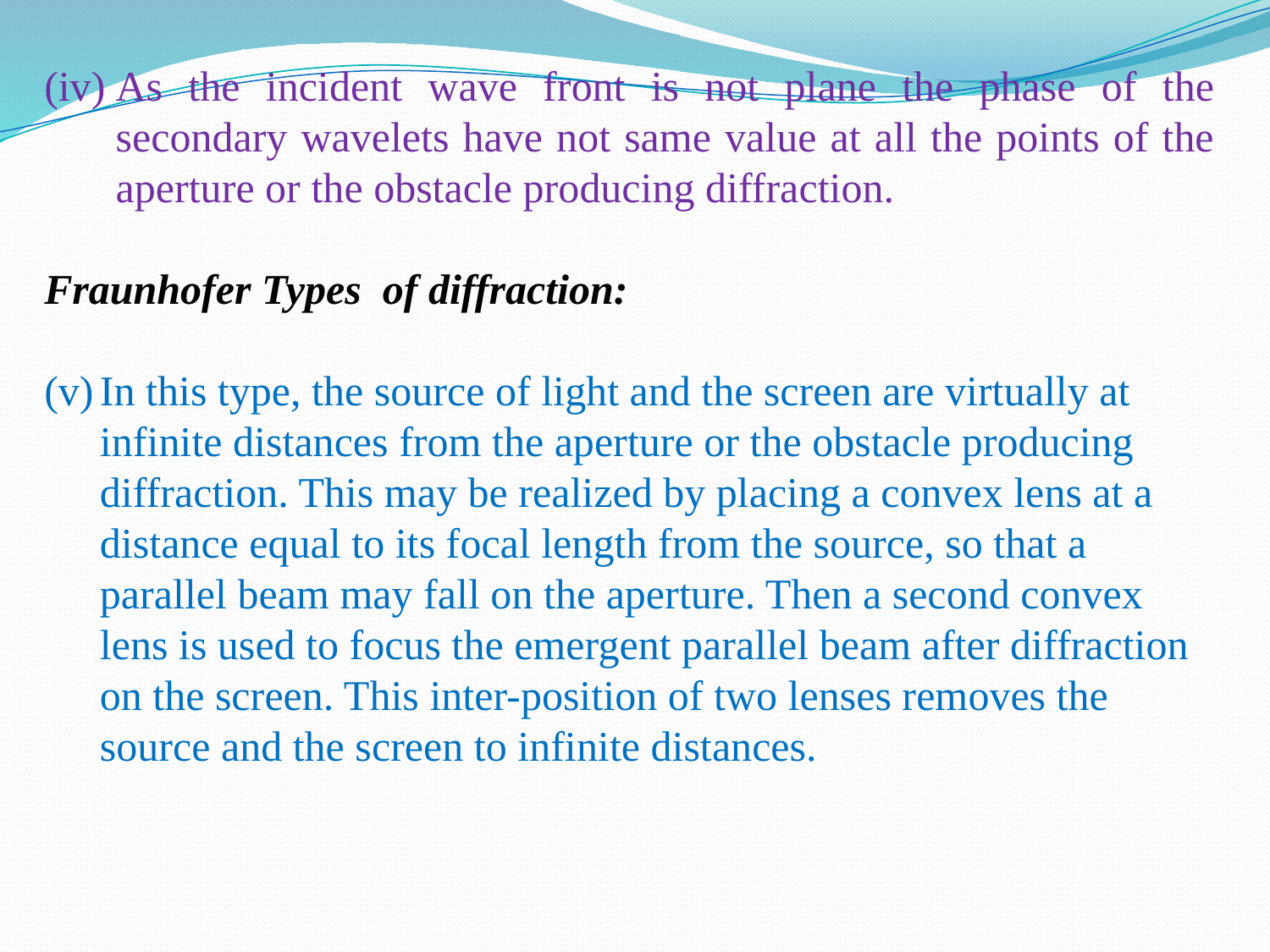

As the incident wave front is not plane the phase of the secondary wavelets have not same value at all the points of the aperture or the obstacle producing diffraction.

Fraunhofer Types  of diffraction:

In this type, the source of light and the screen are virtually at infinite distances from the aperture or the obstacle producing diffraction. This may be realized by placing a convex lens at a distance equal to its focal length from the source, so that a parallel beam may fall on the aperture. Then a second convex lens is used to focus the emergent parallel beam after diffraction on the screen. This inter-position of two lenses removes the source and the screen to infinite distances.